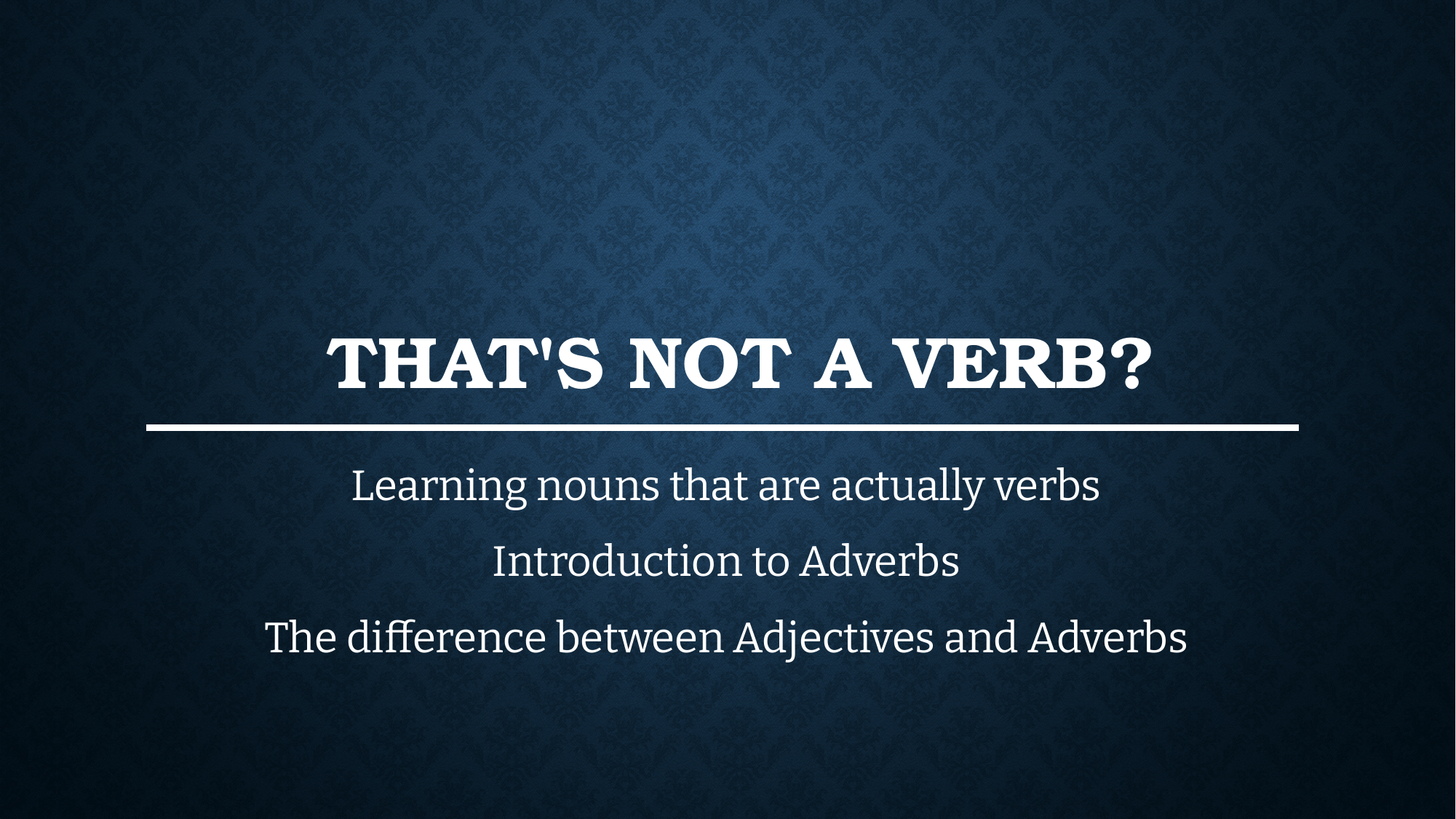

# That's not a Verb?
Learning nouns that are actually verbs
Introduction to Adverbs
The difference between Adjectives and Adverbs